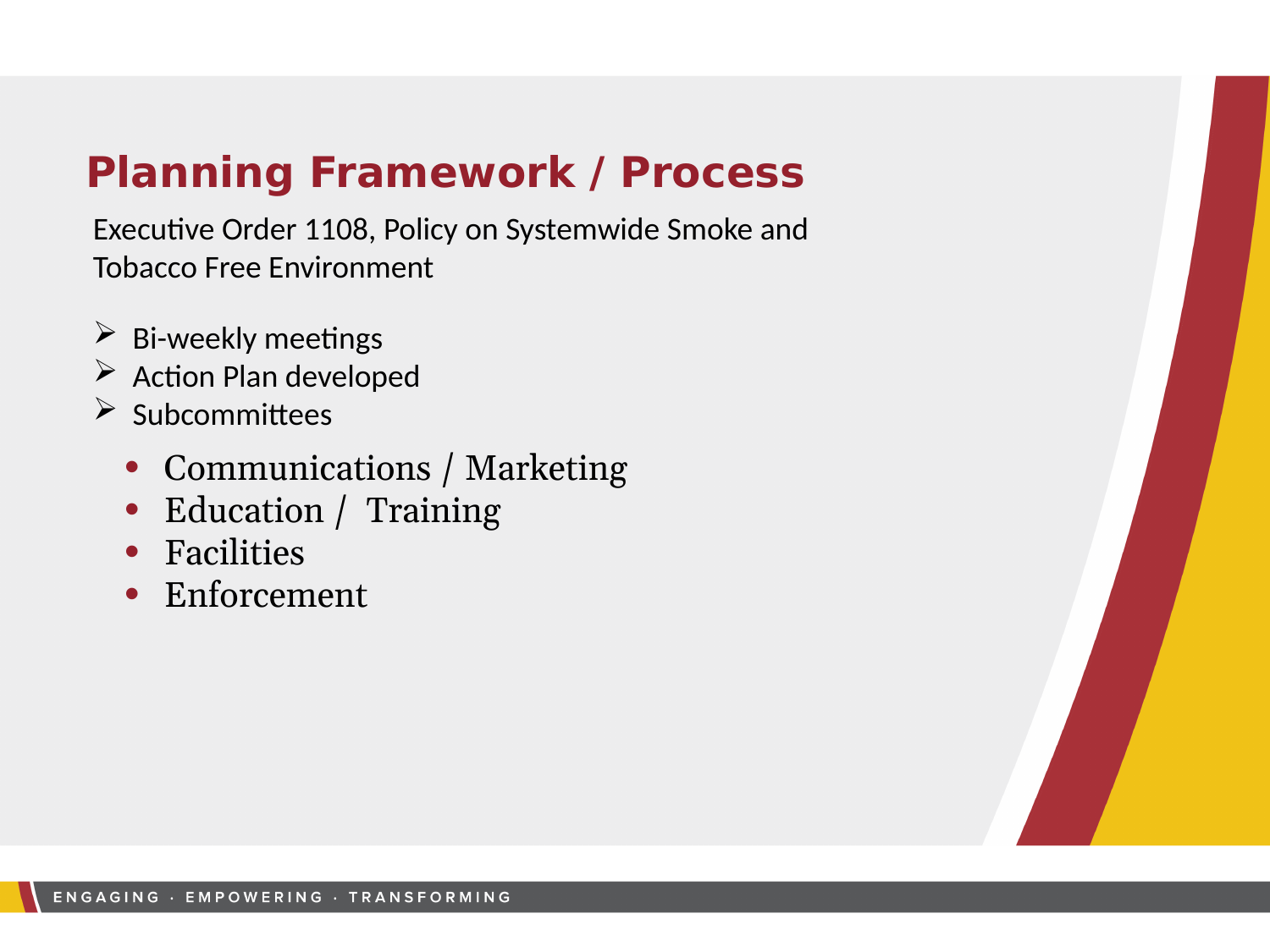

Planning Framework / Process
Executive Order 1108, Policy on Systemwide Smoke and Tobacco Free Environment
Bi-weekly meetings
Action Plan developed
Subcommittees
Communications / Marketing
Education /  Training
Facilities
Enforcement